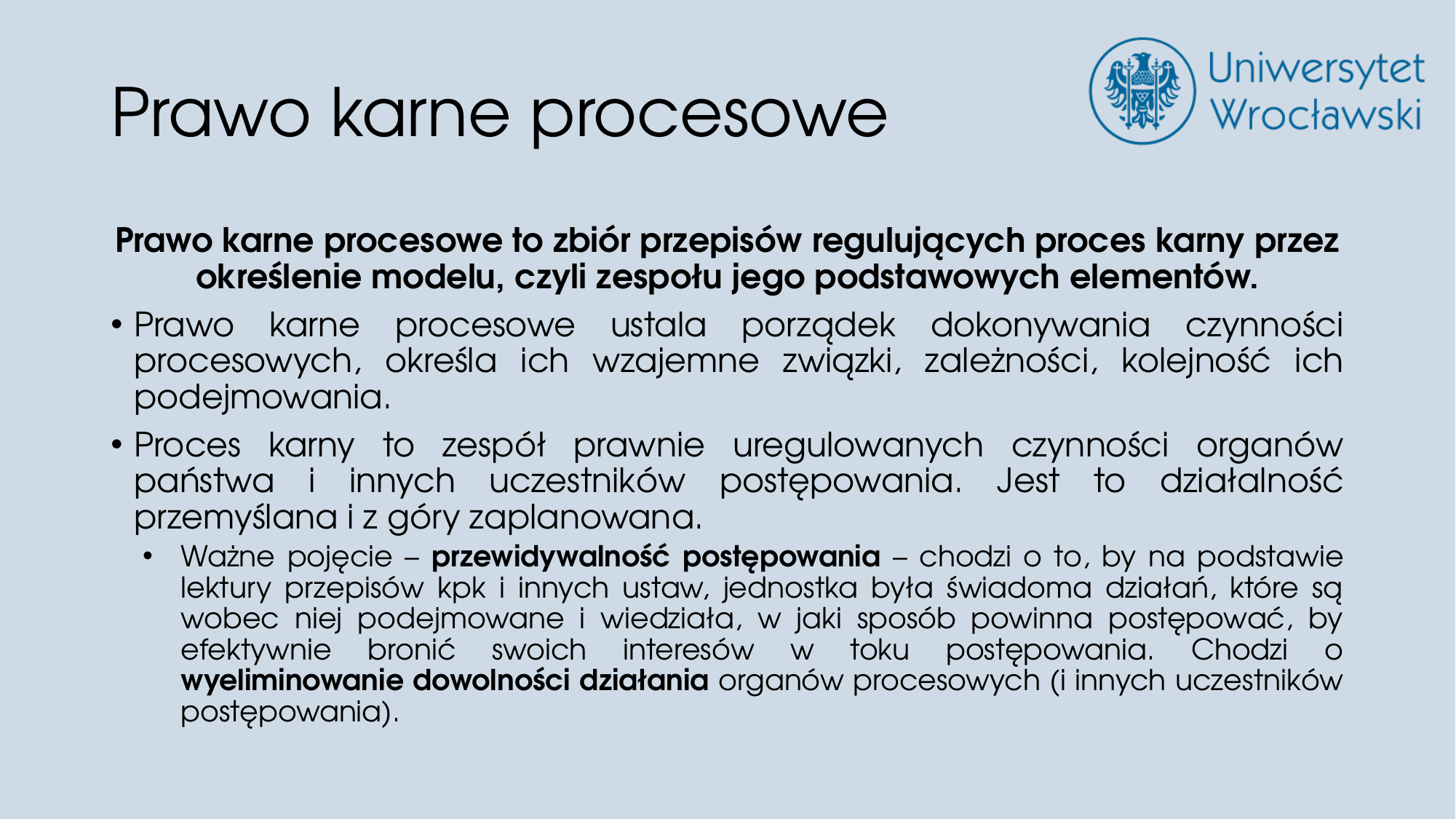

# Prawo karne procesowe
Prawo karne procesowe to zbiór przepisów regulujących proces karny przez określenie modelu, czyli zespołu jego podstawowych elementów.
Prawo karne procesowe ustala porządek dokonywania czynności procesowych, określa ich wzajemne związki, zależności, kolejność ich podejmowania.
Proces karny to zespół prawnie uregulowanych czynności organów państwa i innych uczestników postępowania. Jest to działalność przemyślana i z góry zaplanowana.
Ważne pojęcie – przewidywalność postępowania – chodzi o to, by na podstawie lektury przepisów kpk i innych ustaw, jednostka była świadoma działań, które są wobec niej podejmowane i wiedziała, w jaki sposób powinna postępować, by efektywnie bronić swoich interesów w toku postępowania. Chodzi o wyeliminowanie dowolności działania organów procesowych (i innych uczestników postępowania).